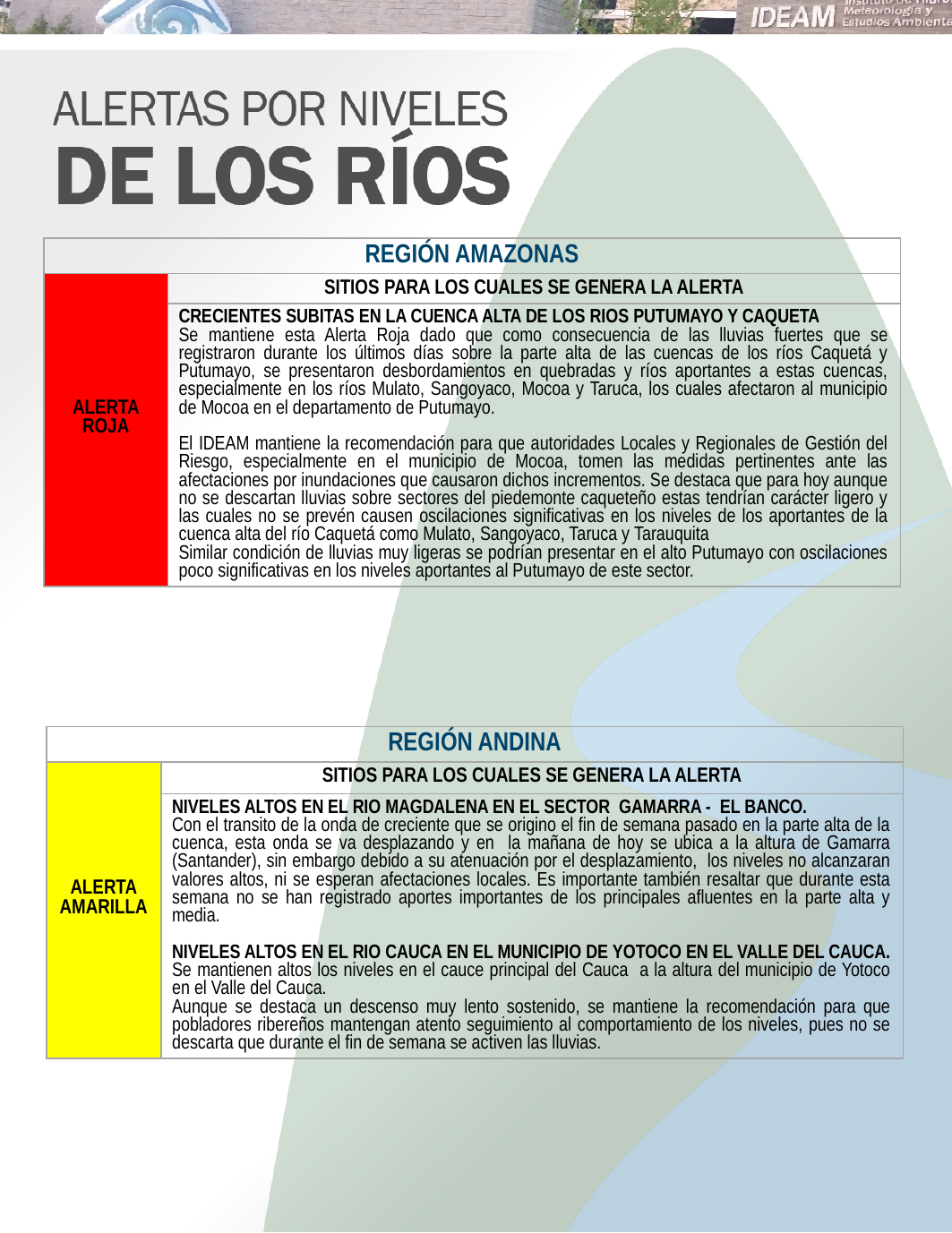

| REGIÓN AMAZONAS |  |
| --- | --- |
| ALERTA ROJA | SITIOS PARA LOS CUALES SE GENERA LA ALERTA |
|  | CRECIENTES SUBITAS EN LA CUENCA ALTA DE LOS RIOS PUTUMAYO Y CAQUETA Se mantiene esta Alerta Roja dado que como consecuencia de las lluvias fuertes que se registraron durante los últimos días sobre la parte alta de las cuencas de los ríos Caquetá y Putumayo, se presentaron desbordamientos en quebradas y ríos aportantes a estas cuencas, especialmente en los ríos Mulato, Sangoyaco, Mocoa y Taruca, los cuales afectaron al municipio de Mocoa en el departamento de Putumayo. El IDEAM mantiene la recomendación para que autoridades Locales y Regionales de Gestión del Riesgo, especialmente en el municipio de Mocoa, tomen las medidas pertinentes ante las afectaciones por inundaciones que causaron dichos incrementos. Se destaca que para hoy aunque no se descartan lluvias sobre sectores del piedemonte caqueteño estas tendrían carácter ligero y las cuales no se prevén causen oscilaciones significativas en los niveles de los aportantes de la cuenca alta del río Caquetá como Mulato, Sangoyaco, Taruca y Tarauquita Similar condición de lluvias muy ligeras se podrían presentar en el alto Putumayo con oscilaciones poco significativas en los niveles aportantes al Putumayo de este sector. |
| REGIÓN ANDINA |  |
| --- | --- |
| ALERTA AMARILLA | SITIOS PARA LOS CUALES SE GENERA LA ALERTA |
|  | NIVELES ALTOS EN EL RIO MAGDALENA EN EL SECTOR GAMARRA - EL BANCO. Con el transito de la onda de creciente que se origino el fin de semana pasado en la parte alta de la cuenca, esta onda se va desplazando y en la mañana de hoy se ubica a la altura de Gamarra (Santander), sin embargo debido a su atenuación por el desplazamiento, los niveles no alcanzaran valores altos, ni se esperan afectaciones locales. Es importante también resaltar que durante esta semana no se han registrado aportes importantes de los principales afluentes en la parte alta y media. NIVELES ALTOS EN EL RIO CAUCA EN EL MUNICIPIO DE YOTOCO EN EL VALLE DEL CAUCA. Se mantienen altos los niveles en el cauce principal del Cauca a la altura del municipio de Yotoco en el Valle del Cauca. Aunque se destaca un descenso muy lento sostenido, se mantiene la recomendación para que pobladores ribereños mantengan atento seguimiento al comportamiento de los niveles, pues no se descarta que durante el fin de semana se activen las lluvias. |